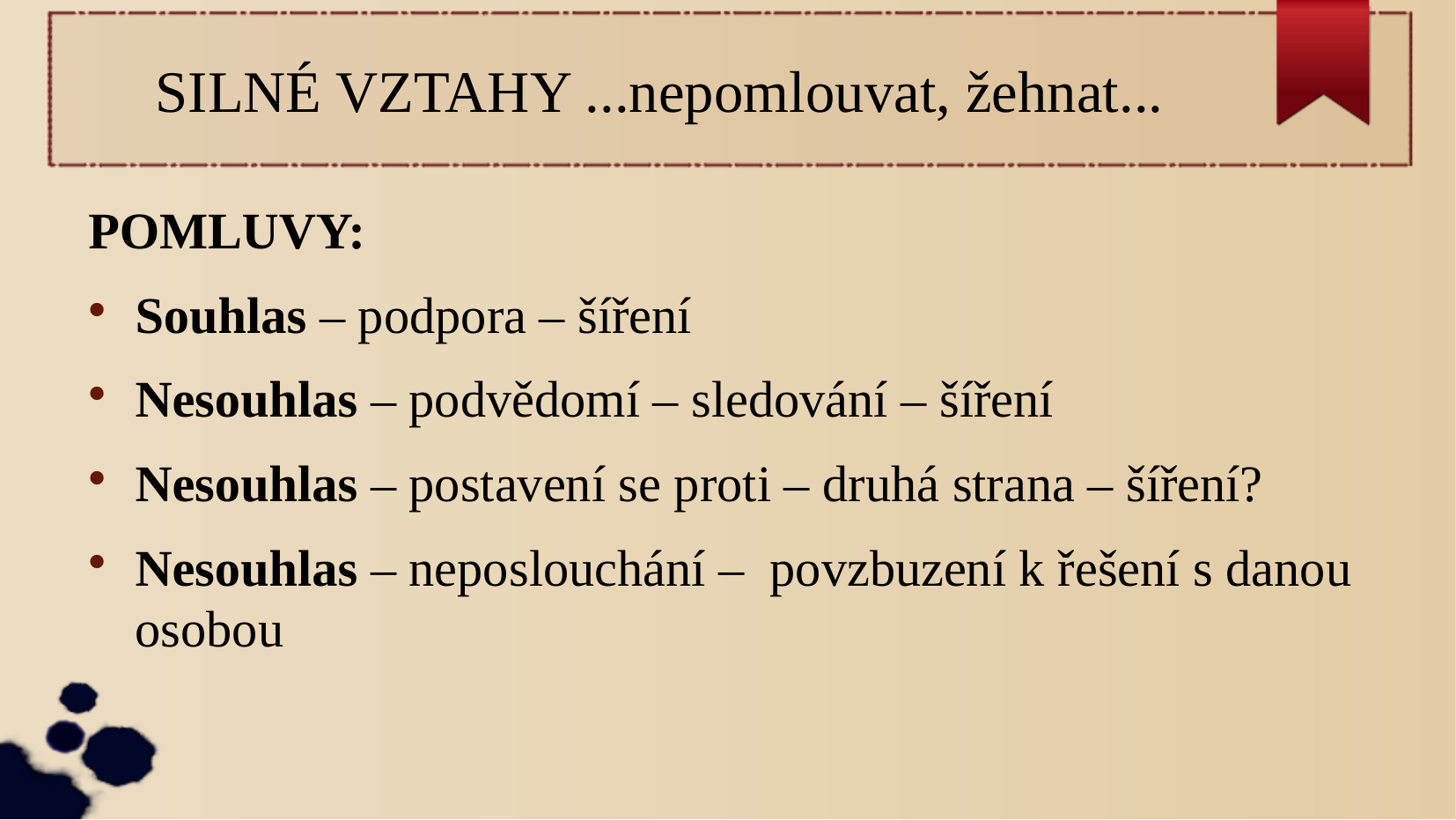

SILNÉ VZTAHY ...nepomlouvat, žehnat...
POMLUVY:
Souhlas – podpora – šíření
Nesouhlas – podvědomí – sledování – šíření
Nesouhlas – postavení se proti – druhá strana – šíření?
Nesouhlas – neposlouchání –  povzbuzení k řešení s danou osobou